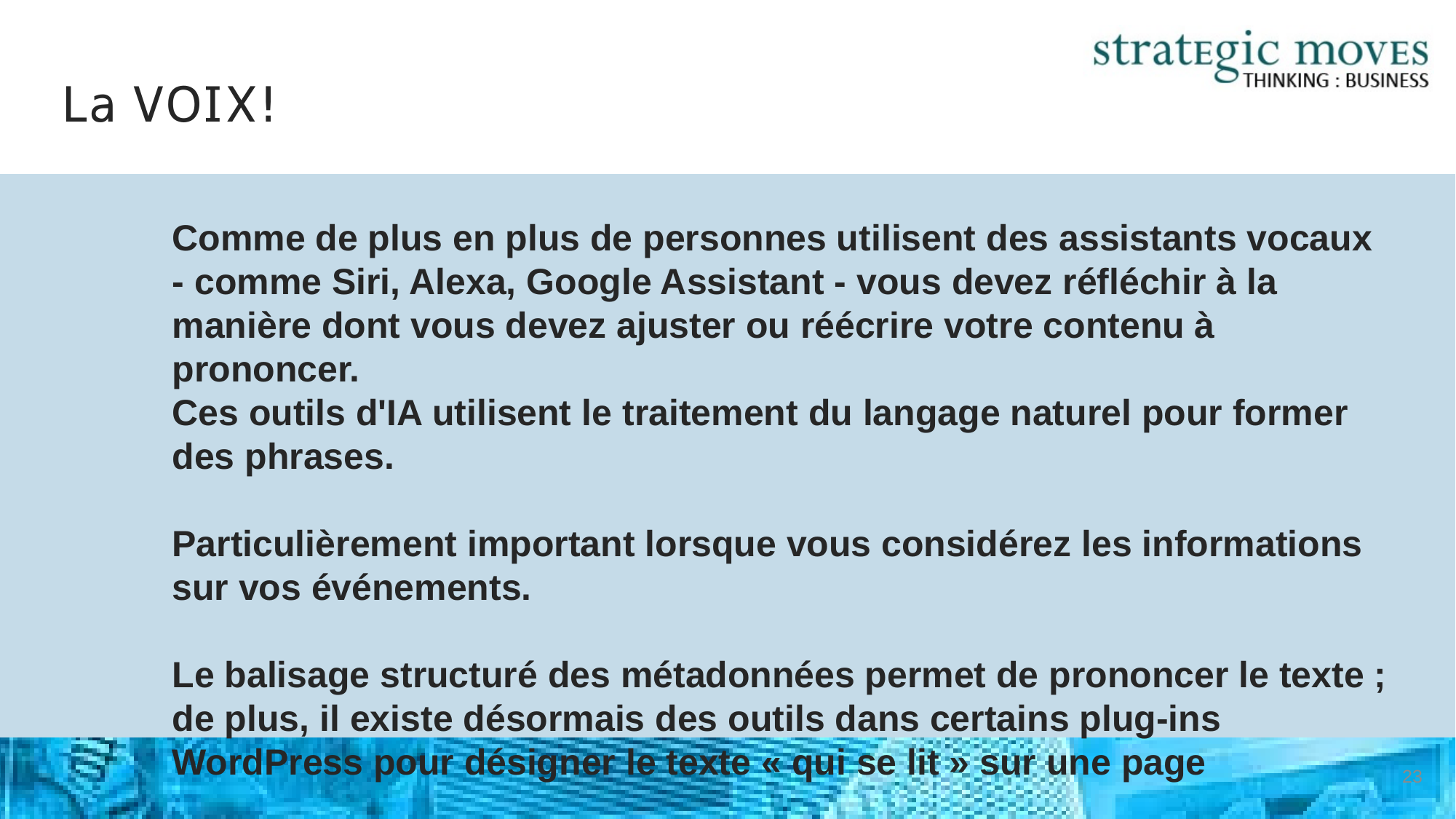

# La VOIX!
Comme de plus en plus de personnes utilisent des assistants vocaux - comme Siri, Alexa, Google Assistant - vous devez réfléchir à la manière dont vous devez ajuster ou réécrire votre contenu à prononcer.
Ces outils d'IA utilisent le traitement du langage naturel pour former des phrases.

Particulièrement important lorsque vous considérez les informations sur vos événements.

Le balisage structuré des métadonnées permet de prononcer le texte ; de plus, il existe désormais des outils dans certains plug-ins WordPress pour désigner le texte « qui se lit » sur une page
23